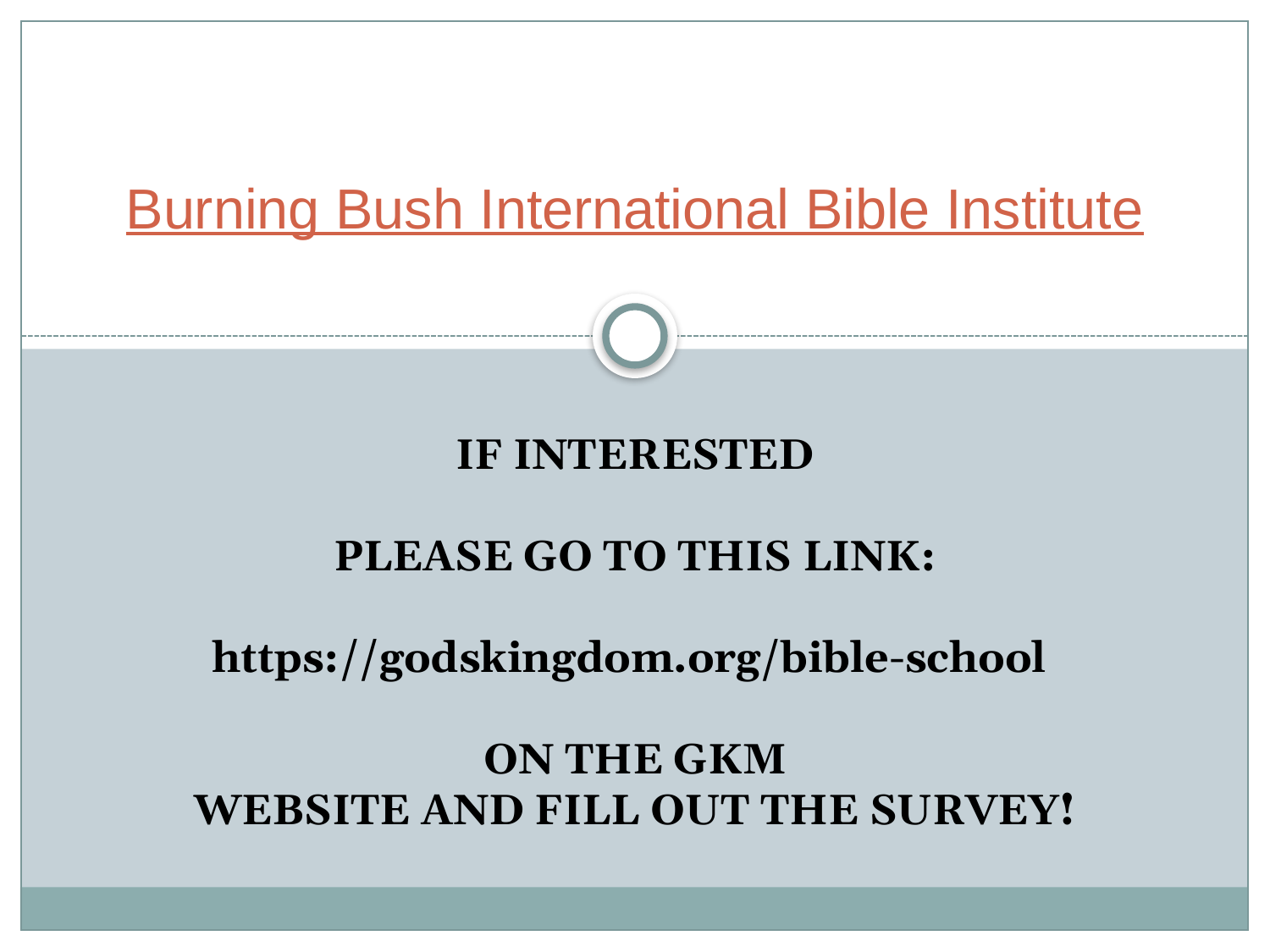

# Burning Bush International Bible Institute

IF INTERESTED

PLEASE GO TO THIS LINK:

https://godskingdom.org/bible-school

ON THE GKM
WEBSITE AND FILL OUT THE SURVEY!